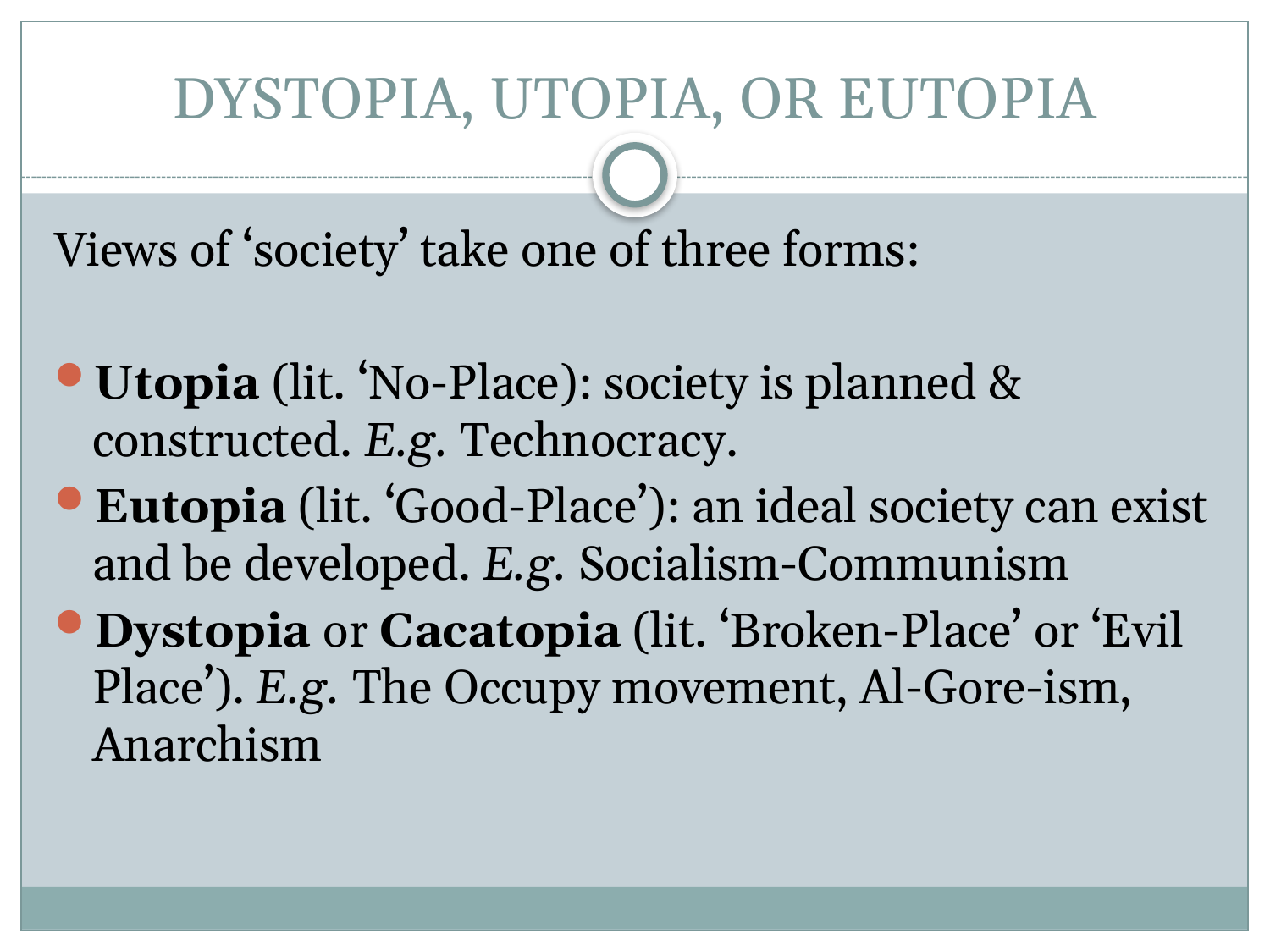

# DYSTOPIA, UTOPIA, OR EUTOPIA
Views of ‘society’ take one of three forms:

Utopia (lit. ‘No-Place): society is planned & constructed. E.g. Technocracy.
Eutopia (lit. ‘Good-Place’): an ideal society can exist and be developed. E.g. Socialism-Communism
Dystopia or Cacatopia (lit. ‘Broken-Place’ or ‘Evil Place’). E.g. The Occupy movement, Al-Gore-ism, Anarchism